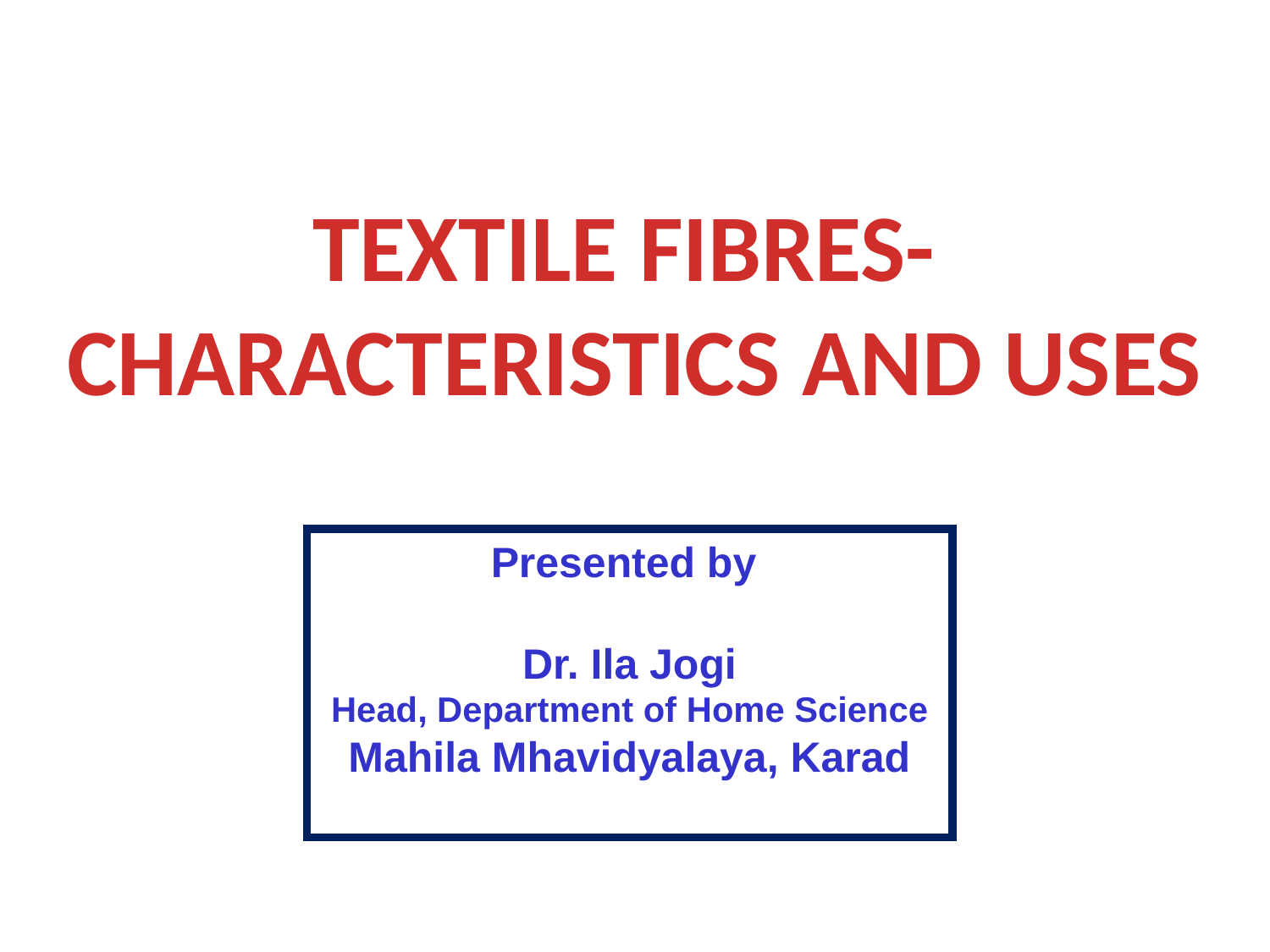

TEXTILE FIBRES-
CHARACTERISTICS AND USES
Presented by

Dr. Ila Jogi
Head, Department of Home Science
Mahila Mhavidyalaya, Karad